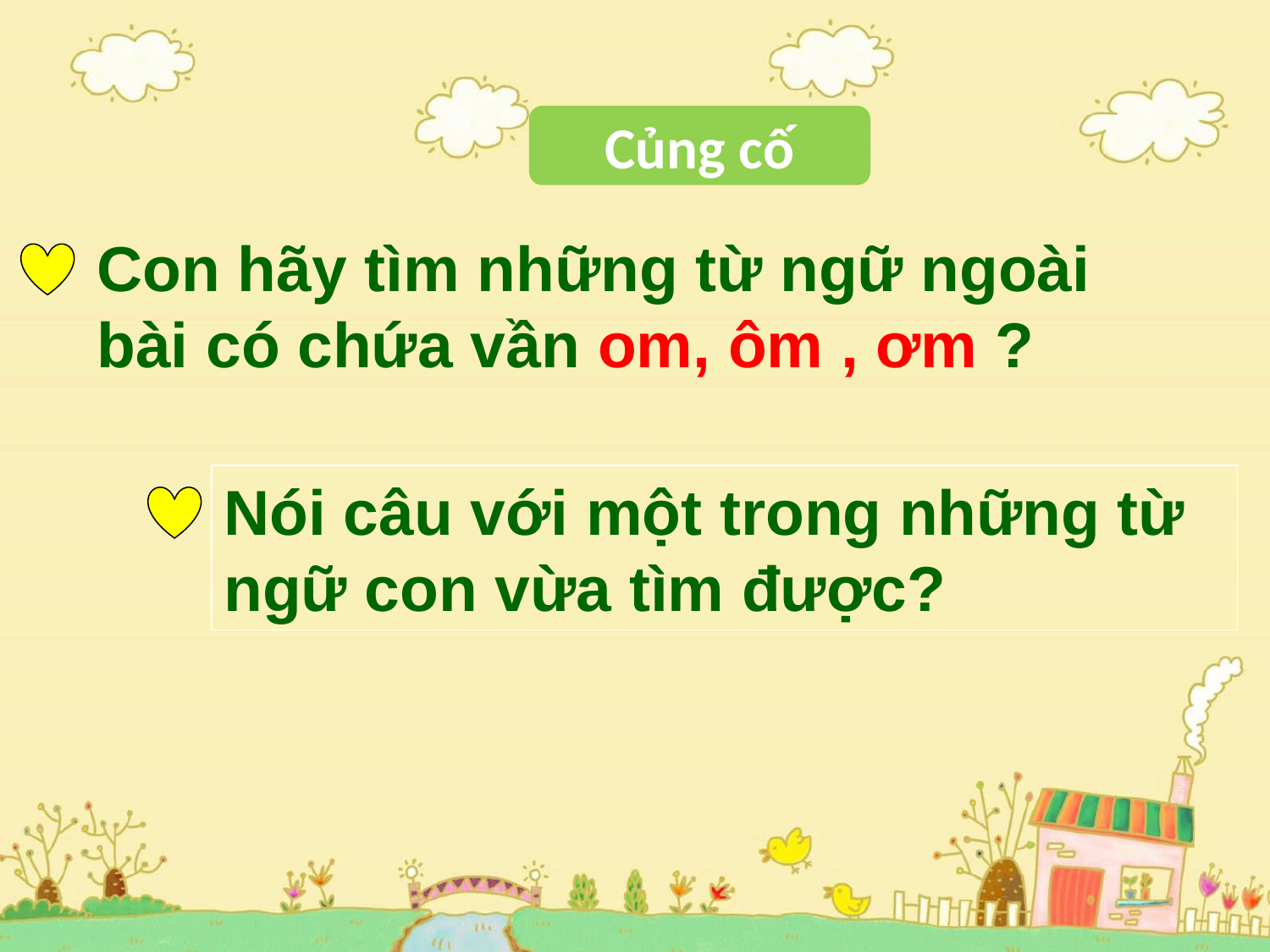

Củng cố
Con hãy tìm những từ ngữ ngoài bài có chứa vần om, ôm , ơm ?

Nói câu với một trong những từ ngữ con vừa tìm được?